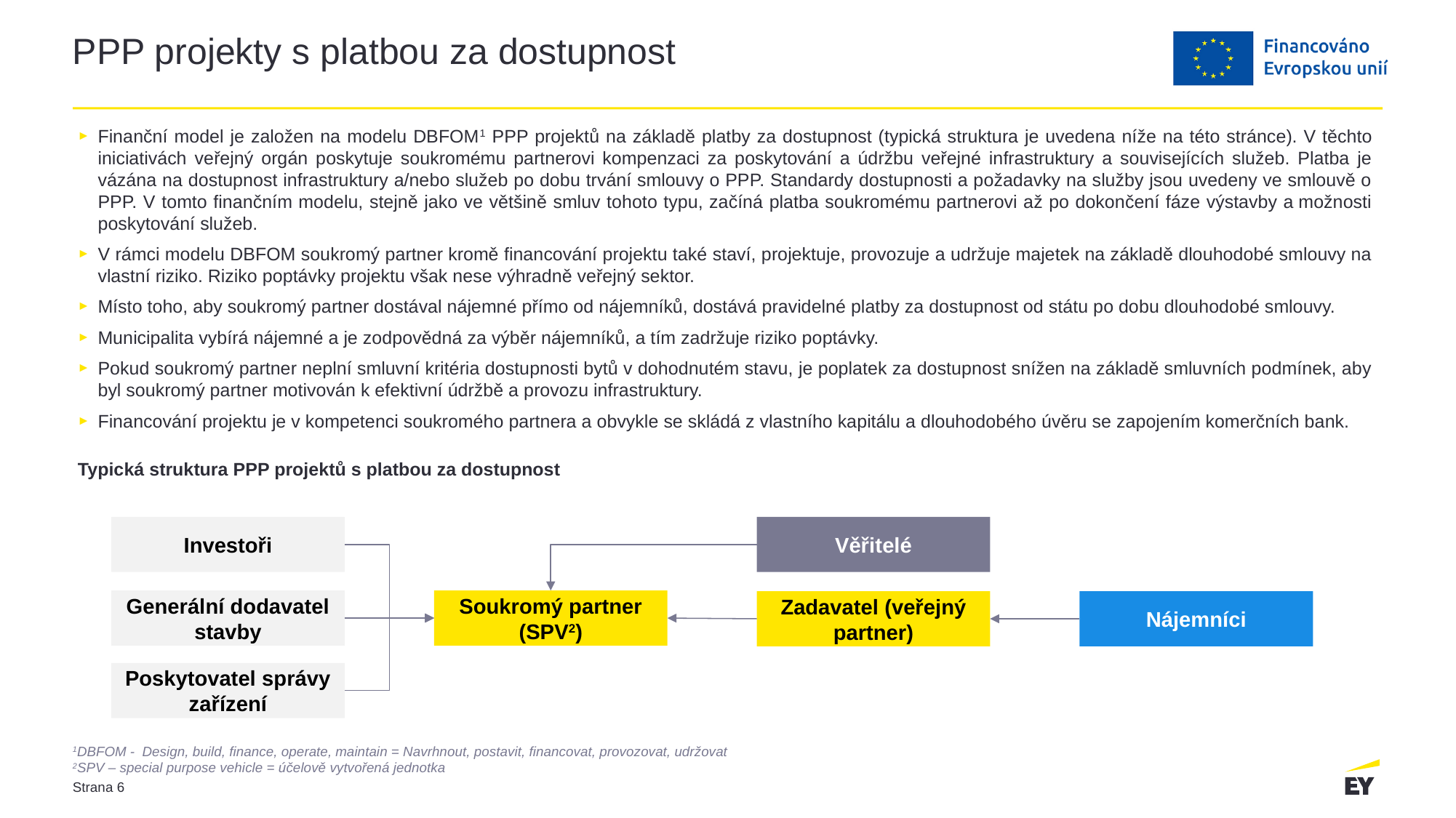

# PPP projekty s platbou za dostupnost
Finanční model je založen na modelu DBFOM1 PPP projektů na základě platby za dostupnost (typická struktura je uvedena níže na této stránce). V těchto iniciativách veřejný orgán poskytuje soukromému partnerovi kompenzaci za poskytování a údržbu veřejné infrastruktury a souvisejících služeb. Platba je vázána na dostupnost infrastruktury a/nebo služeb po dobu trvání smlouvy o PPP. Standardy dostupnosti a požadavky na služby jsou uvedeny ve smlouvě o PPP. V tomto finančním modelu, stejně jako ve většině smluv tohoto typu, začíná platba soukromému partnerovi až po dokončení fáze výstavby a možnosti poskytování služeb.
V rámci modelu DBFOM soukromý partner kromě financování projektu také staví, projektuje, provozuje a udržuje majetek na základě dlouhodobé smlouvy na vlastní riziko. Riziko poptávky projektu však nese výhradně veřejný sektor.
Místo toho, aby soukromý partner dostával nájemné přímo od nájemníků, dostává pravidelné platby za dostupnost od státu po dobu dlouhodobé smlouvy.
Municipalita vybírá nájemné a je zodpovědná za výběr nájemníků, a tím zadržuje riziko poptávky.
Pokud soukromý partner neplní smluvní kritéria dostupnosti bytů v dohodnutém stavu, je poplatek za dostupnost snížen na základě smluvních podmínek, aby byl soukromý partner motivován k efektivní údržbě a provozu infrastruktury.
Financování projektu je v kompetenci soukromého partnera a obvykle se skládá z vlastního kapitálu a dlouhodobého úvěru se zapojením komerčních bank.
Typická struktura PPP projektů s platbou za dostupnost
Věřitelé
Investoři
Soukromý partner (SPV2)
Generální dodavatel stavby
Zadavatel (veřejný partner)
Nájemníci
Poskytovatel správy zařízení
1DBFOM -  Design, build, finance, operate, maintain = Navrhnout, postavit, financovat, provozovat, udržovat
2SPV – special purpose vehicle = účelově vytvořená jednotka